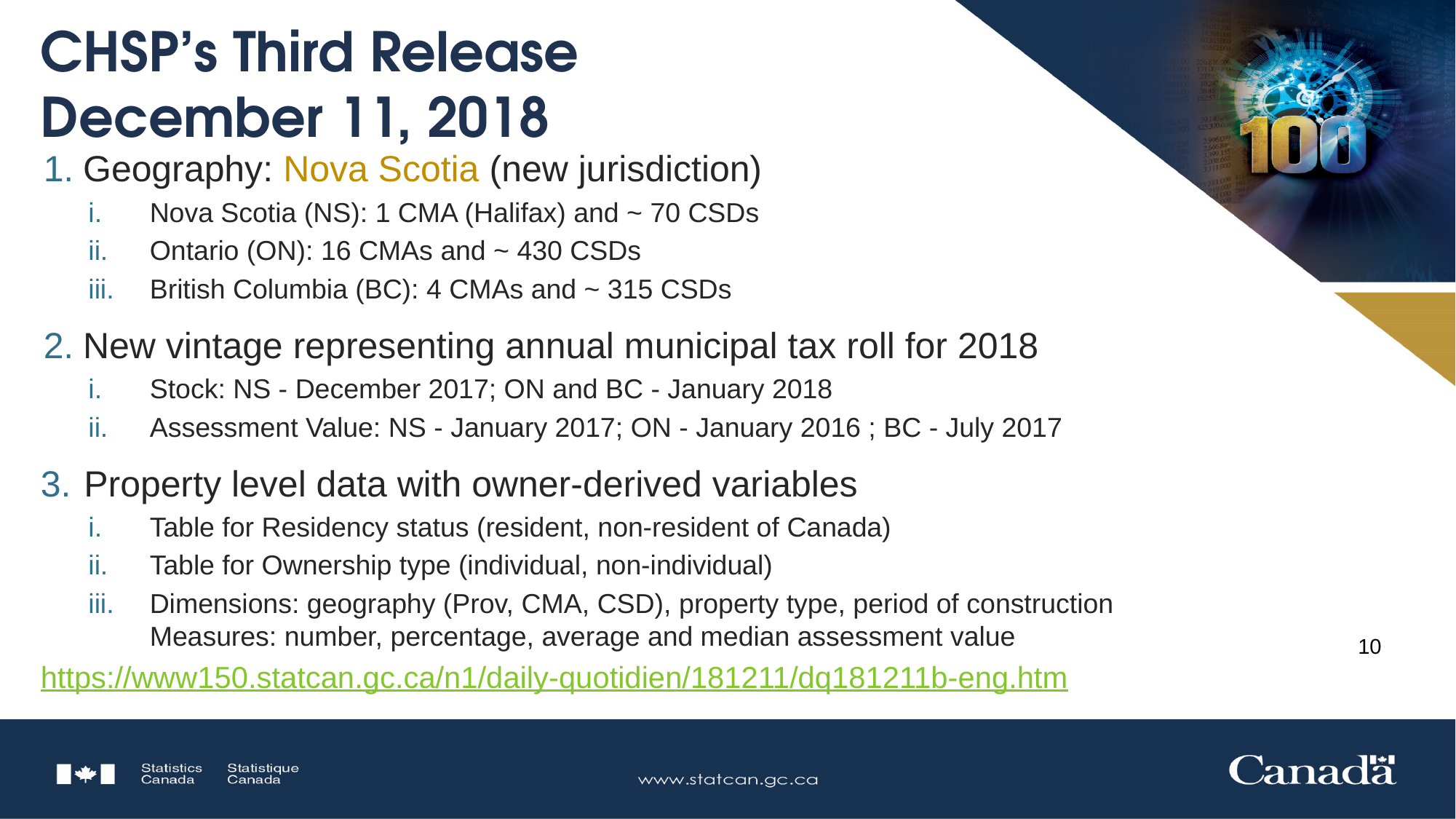

# CHSP’s Third Release December 11, 2018
Geography: Nova Scotia (new jurisdiction)
Nova Scotia (NS): 1 CMA (Halifax) and ~ 70 CSDs
Ontario (ON): 16 CMAs and ~ 430 CSDs
British Columbia (BC): 4 CMAs and ~ 315 CSDs
New vintage representing annual municipal tax roll for 2018
Stock: NS - December 2017; ON and BC - January 2018
Assessment Value: NS - January 2017; ON - January 2016 ; BC - July 2017
Property level data with owner-derived variables
Table for Residency status (resident, non-resident of Canada)
Table for Ownership type (individual, non-individual)
Dimensions: geography (Prov, CMA, CSD), property type, period of construction
Measures: number, percentage, average and median assessment value
https://www150.statcan.gc.ca/n1/daily-quotidien/181211/dq181211b-eng.htm
10